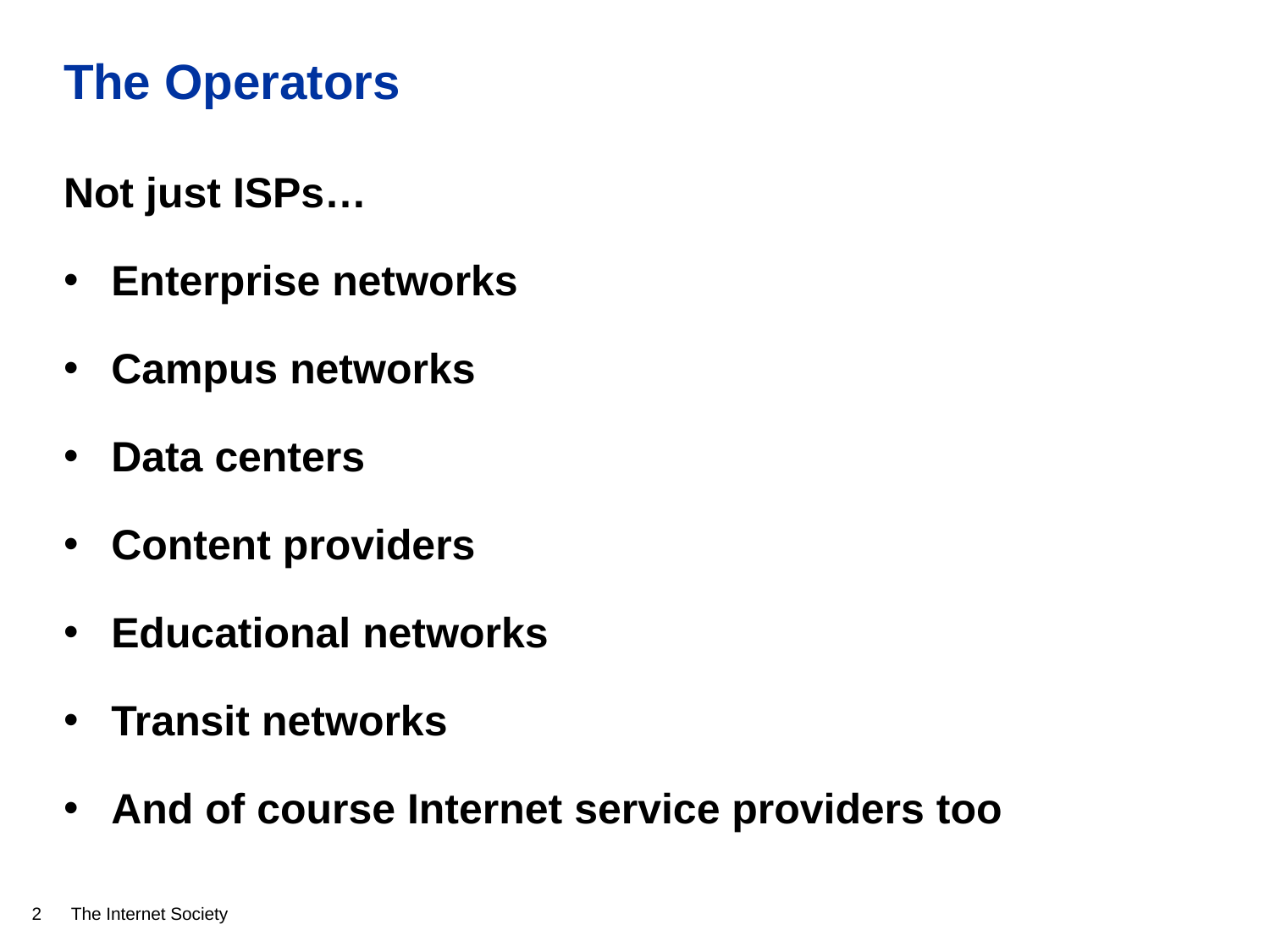

# The Operators
Not just ISPs…
Enterprise networks
Campus networks
Data centers
Content providers
Educational networks
Transit networks
And of course Internet service providers too
2